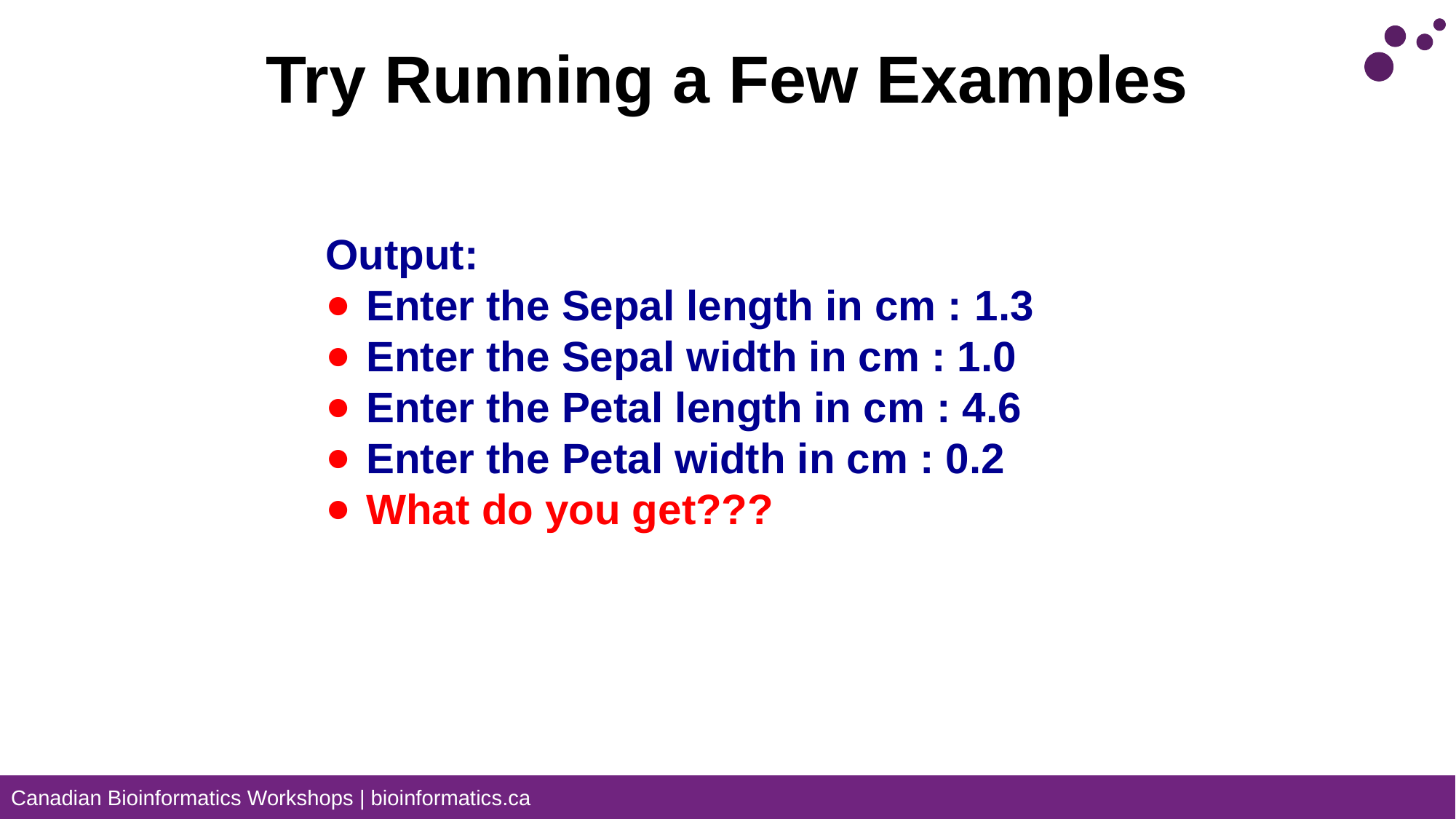

# Try Running a Few Examples

Output:
Enter the Sepal length in cm : 1.3
Enter the Sepal width in cm : 1.0
Enter the Petal length in cm : 4.6
Enter the Petal width in cm : 0.2
What do you get???